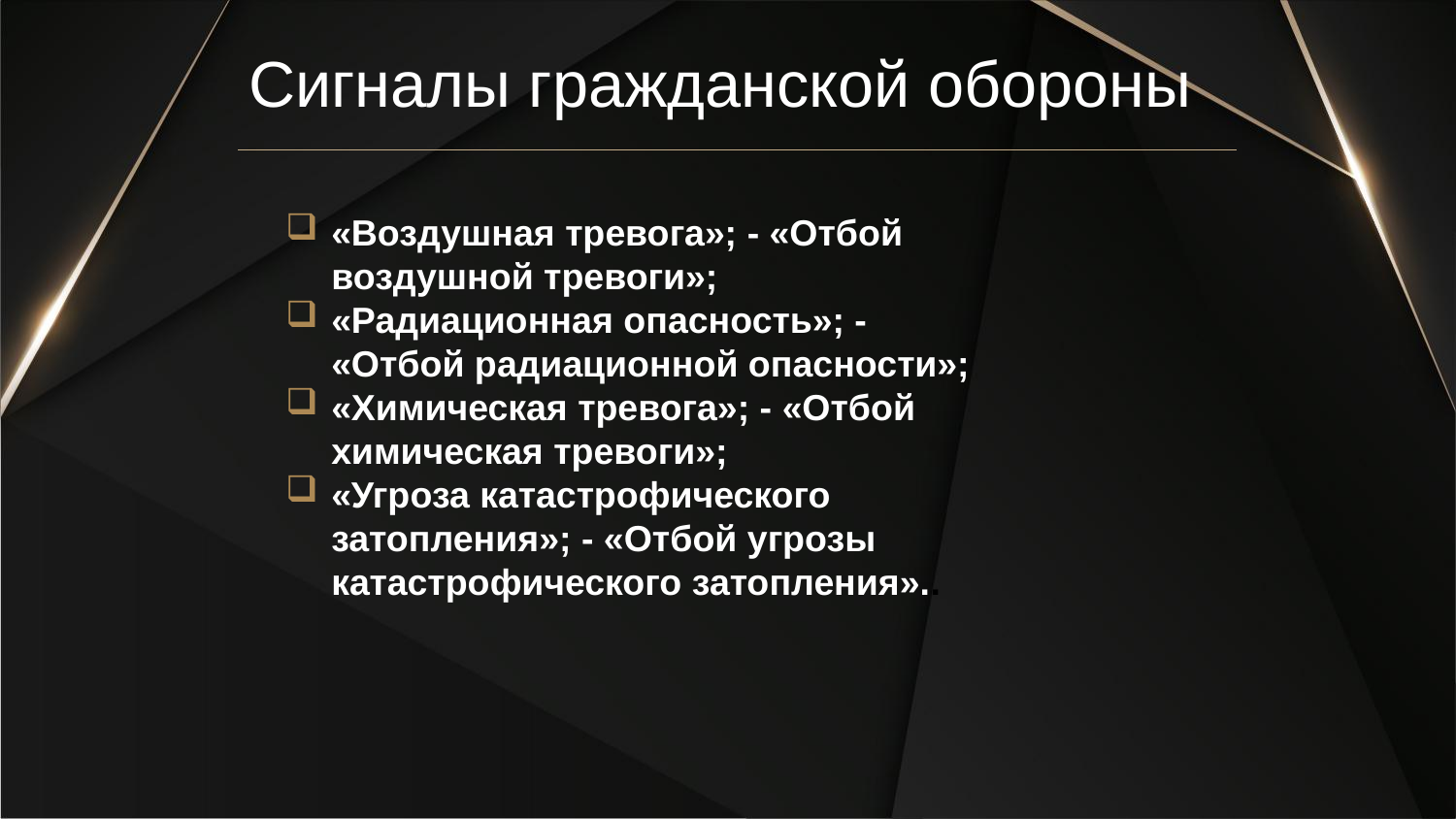

Сигналы гражданской обороны
«Воздушная тревога»; - «Отбой воздушной тревоги»;
«Радиационная опасность»; - «Отбой радиационной опасности»;
«Химическая тревога»; - «Отбой химическая тревоги»;
«Угроза катастрофического затопления»; - «Отбой угрозы катастрофического затопления»..